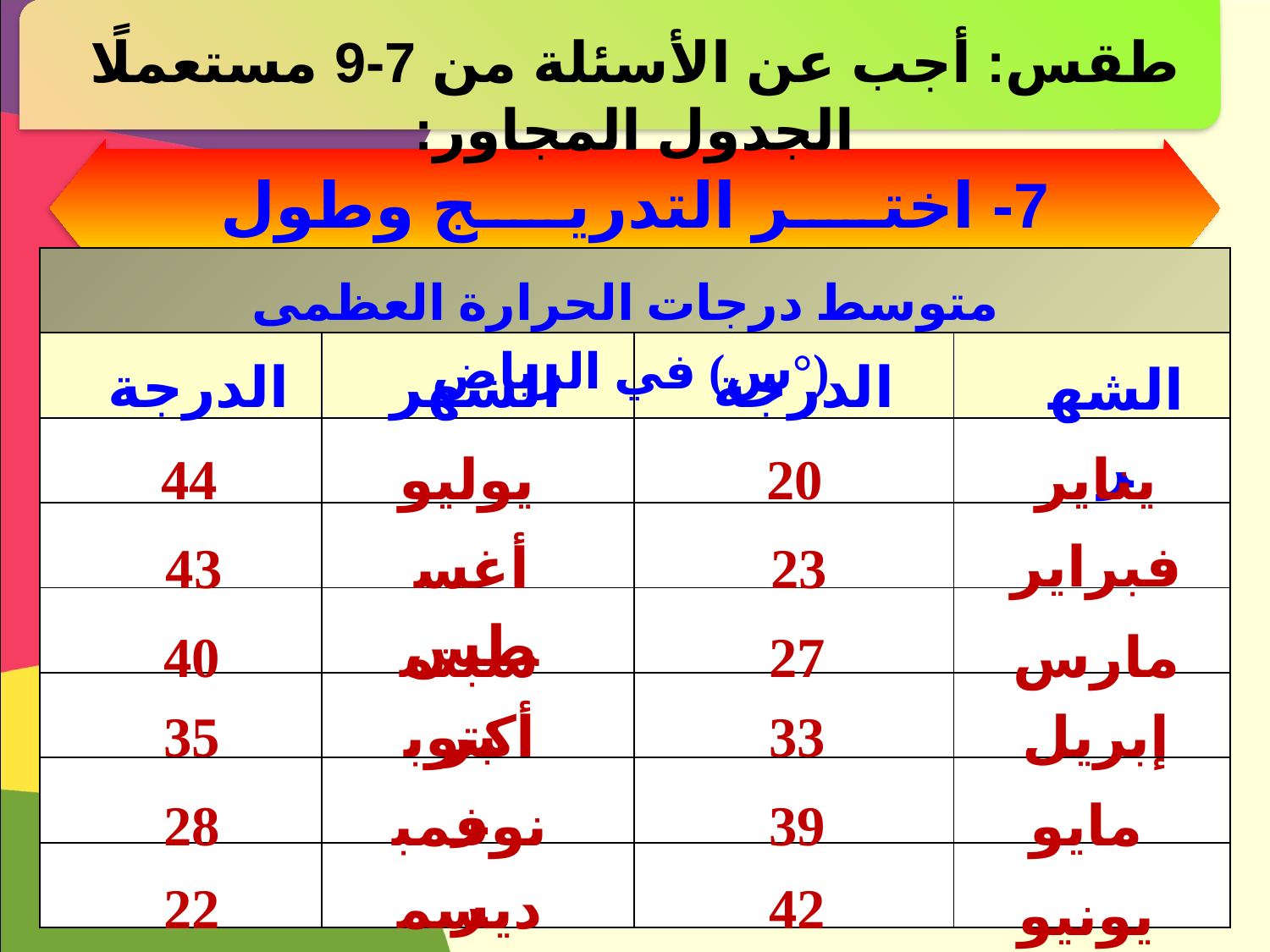

طقس: أجب عن الأسئلة من 7-9 مستعملًا الجدول المجاور:

7- اختر التدريج وطول فترته المناسبين.
|  |  |  |  |
| --- | --- | --- | --- |
|  |  |  |  |
|  |  |  |  |
|  |  |  |  |
|  |  |  |  |
|  |  |  |  |
|  |  |  |  |
|  |  |  |  |
متوسط درجات الحرارة العظمى (°س) في الرياض
الدرجة
الشهر
الدرجة
الشهر
44
يوليو
20
يناير
فبراير
43
أغسطس
23
40
سبتمبر
27
مارس
35
أكتوبر
33
إبريل
28
نوفمبر
39
مايو
42
22
ديسمبر
يونيو